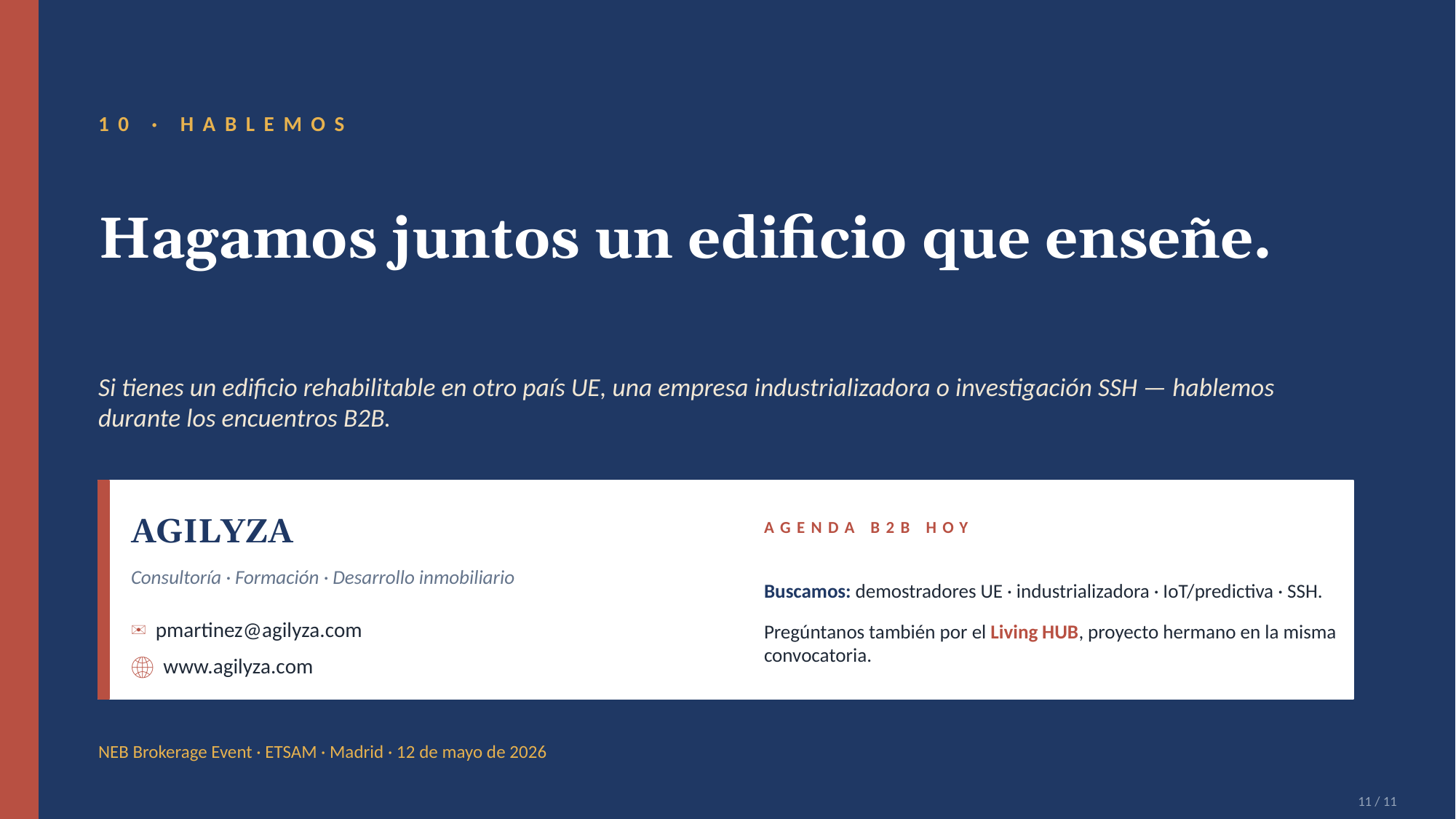

10 · HABLEMOS
Hagamos juntos un edificio que enseñe.
Si tienes un edificio rehabilitable en otro país UE, una empresa industrializadora o investigación SSH — hablemos durante los encuentros B2B.

AGILYZA
AGENDA B2B HOY
Buscamos: demostradores UE · industrializadora · IoT/predictiva · SSH.

Pregúntanos también por el Living HUB, proyecto hermano en la misma convocatoria.
Consultoría · Formación · Desarrollo inmobiliario
✉  pmartinez@agilyza.com

🌐  www.agilyza.com
NEB Brokerage Event · ETSAM · Madrid · 12 de mayo de 2026
11 / 11